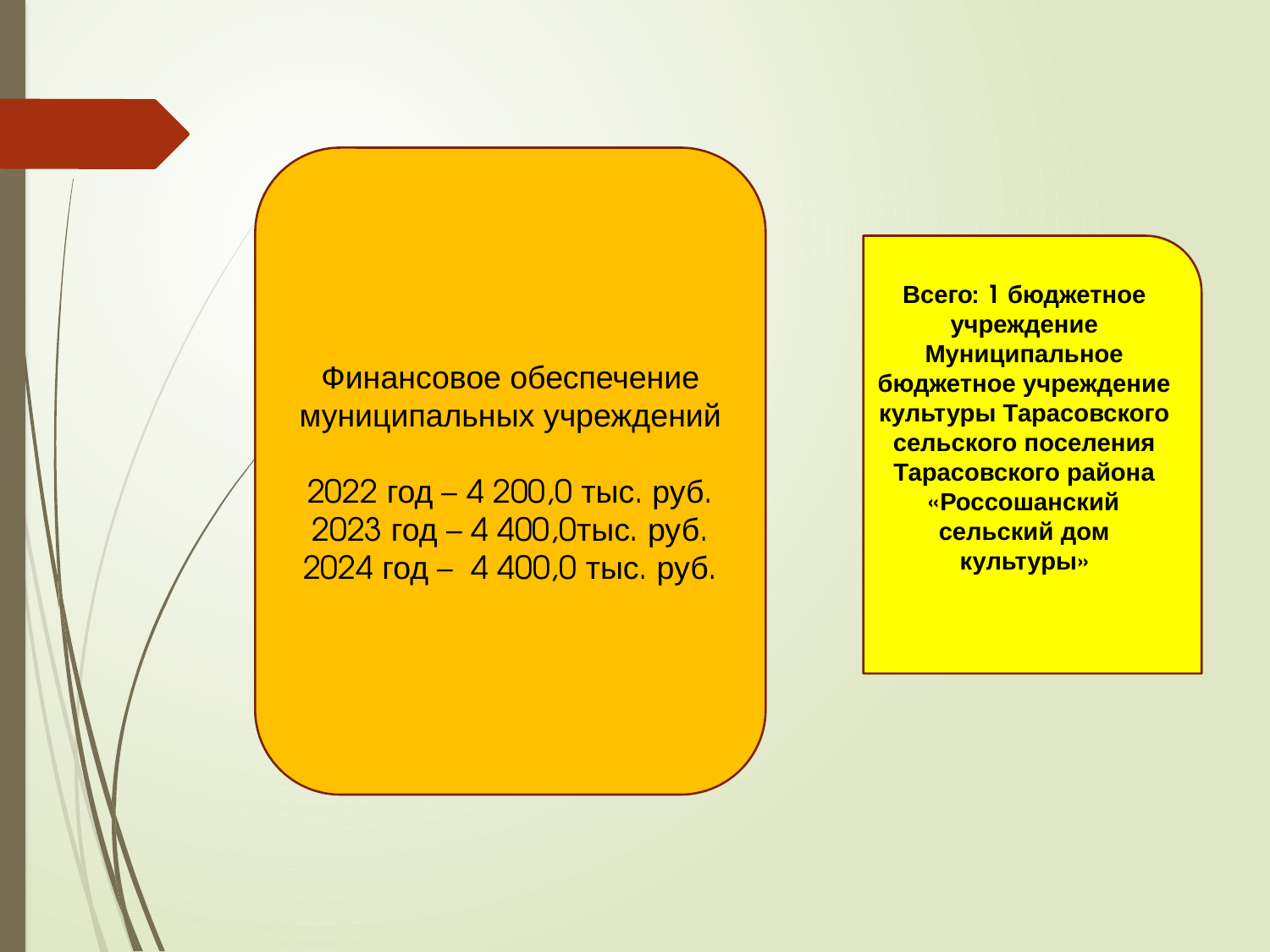

Финансовое обеспечение муниципальных учреждений

2022 год – 4 200,0 тыс. руб.
2023 год – 4 400,0тыс. руб.
2024 год –  4 400,0 тыс. руб.

Всего: 1 бюджетное учреждение Муниципальное бюджетное учреждение культуры Тарасовского сельского поселения Тарасовского района «Россошанский сельский дом культуры»